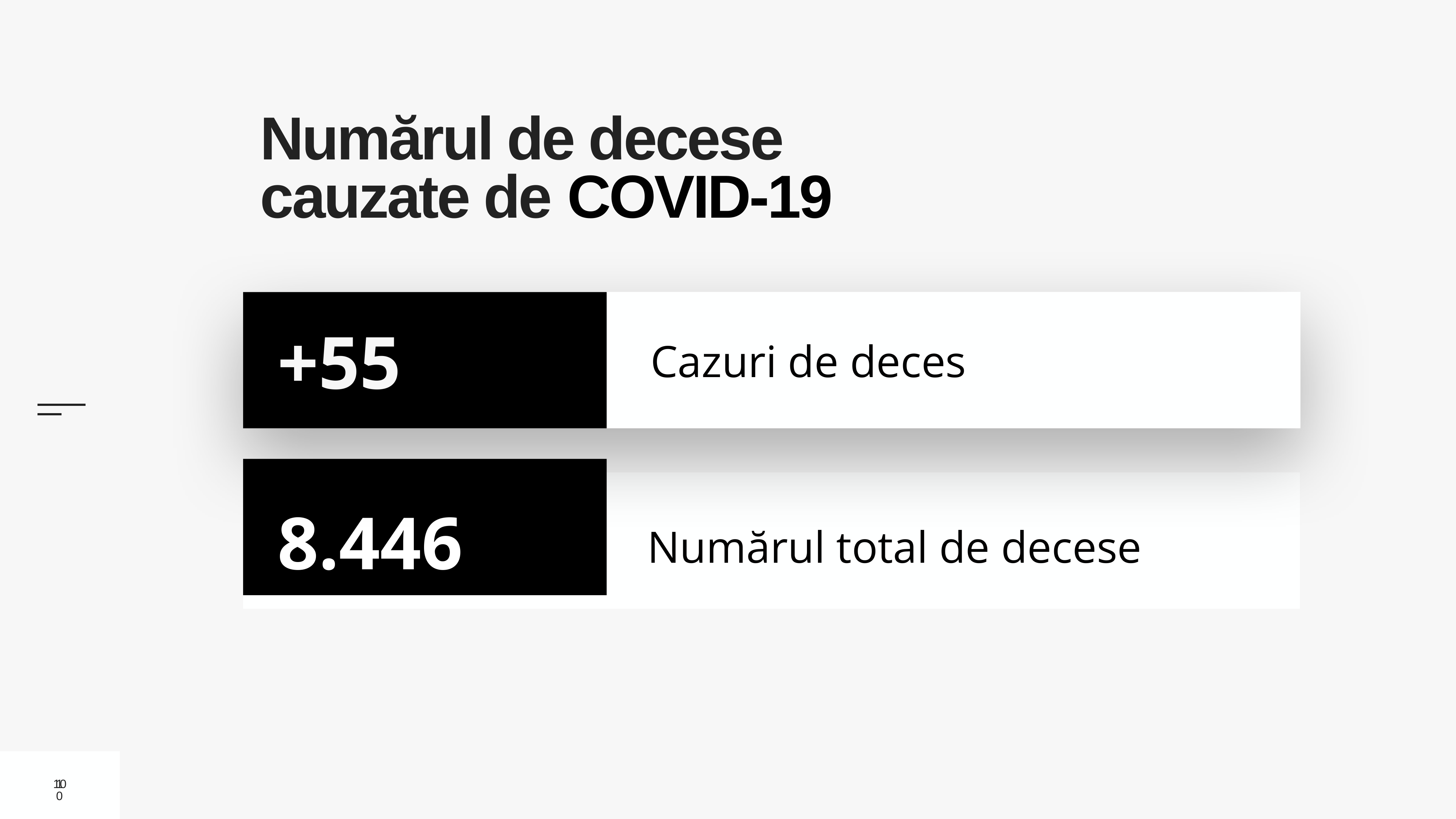

# Numărul de decese cauzate de COVID-19

Cazuri de deces

+55

8.446

Numărul total de decese
10
10